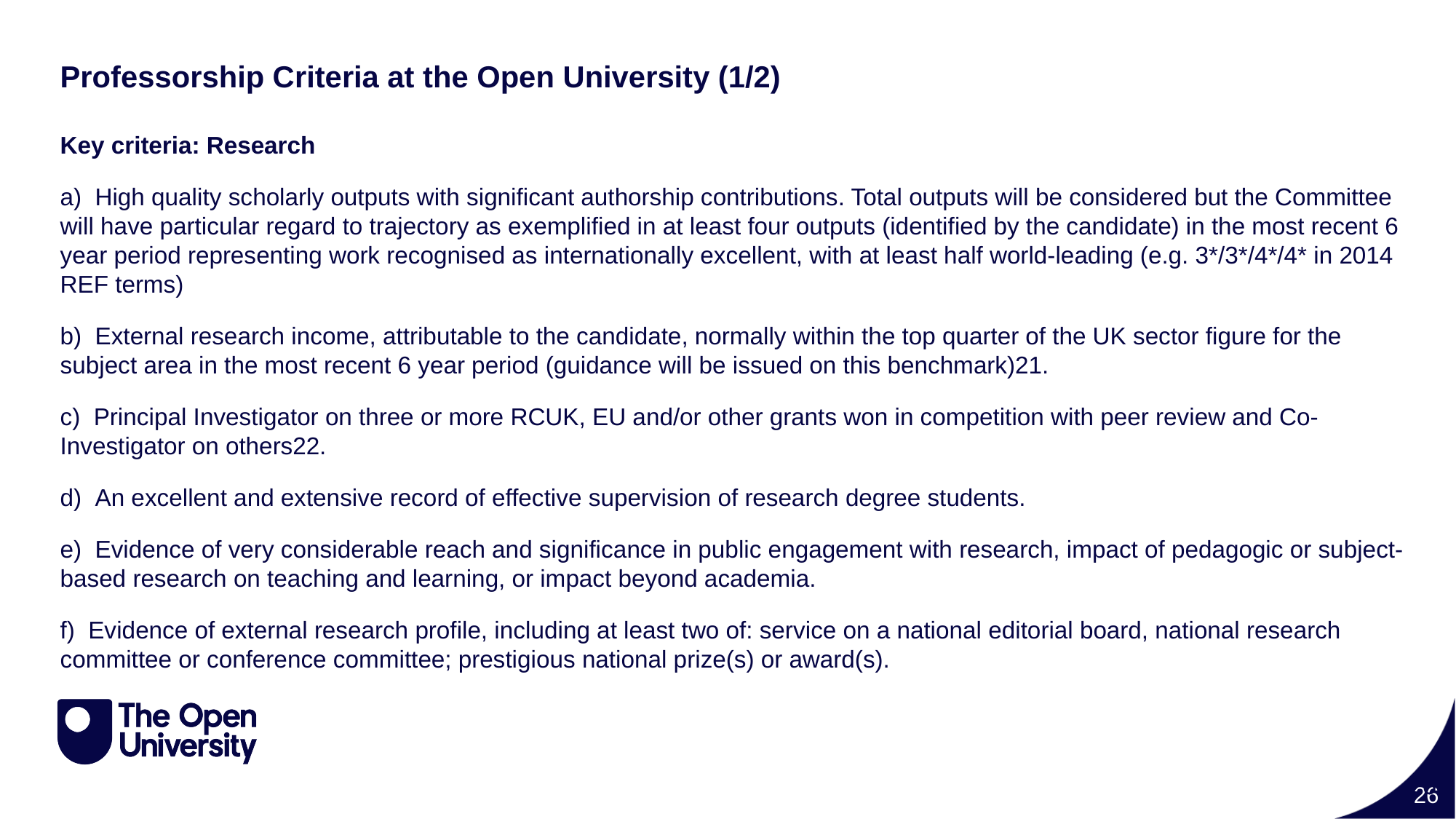

Professorship Criteria at the Open University (1/2)
Key criteria: Research
a)  High quality scholarly outputs with significant authorship contributions. Total outputs will be considered but the Committee will have particular regard to trajectory as exemplified in at least four outputs (identified by the candidate) in the most recent 6 year period representing work recognised as internationally excellent, with at least half world-leading (e.g. 3*/3*/4*/4* in 2014 REF terms)
b)  External research income, attributable to the candidate, normally within the top quarter of the UK sector figure for the subject area in the most recent 6 year period (guidance will be issued on this benchmark)21.
c)  Principal Investigator on three or more RCUK, EU and/or other grants won in competition with peer review and Co- Investigator on others22.
d)  An excellent and extensive record of effective supervision of research degree students.
e)  Evidence of very considerable reach and significance in public engagement with research, impact of pedagogic or subject- based research on teaching and learning, or impact beyond academia.
f)  Evidence of external research profile, including at least two of: service on a national editorial board, national research committee or conference committee; prestigious national prize(s) or award(s).

26